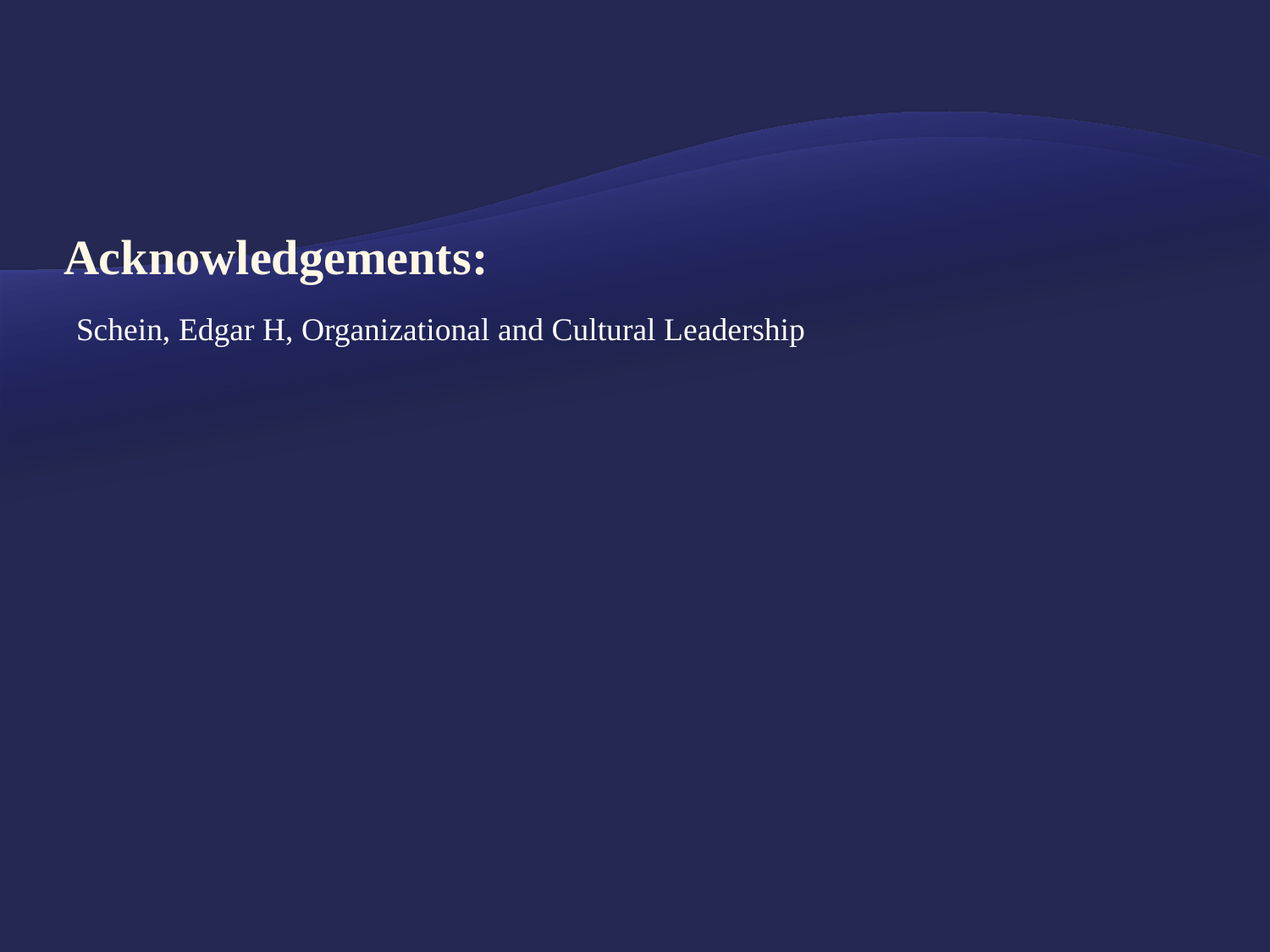

# Acknowledgements:
Schein, Edgar H, Organizational and Cultural Leadership